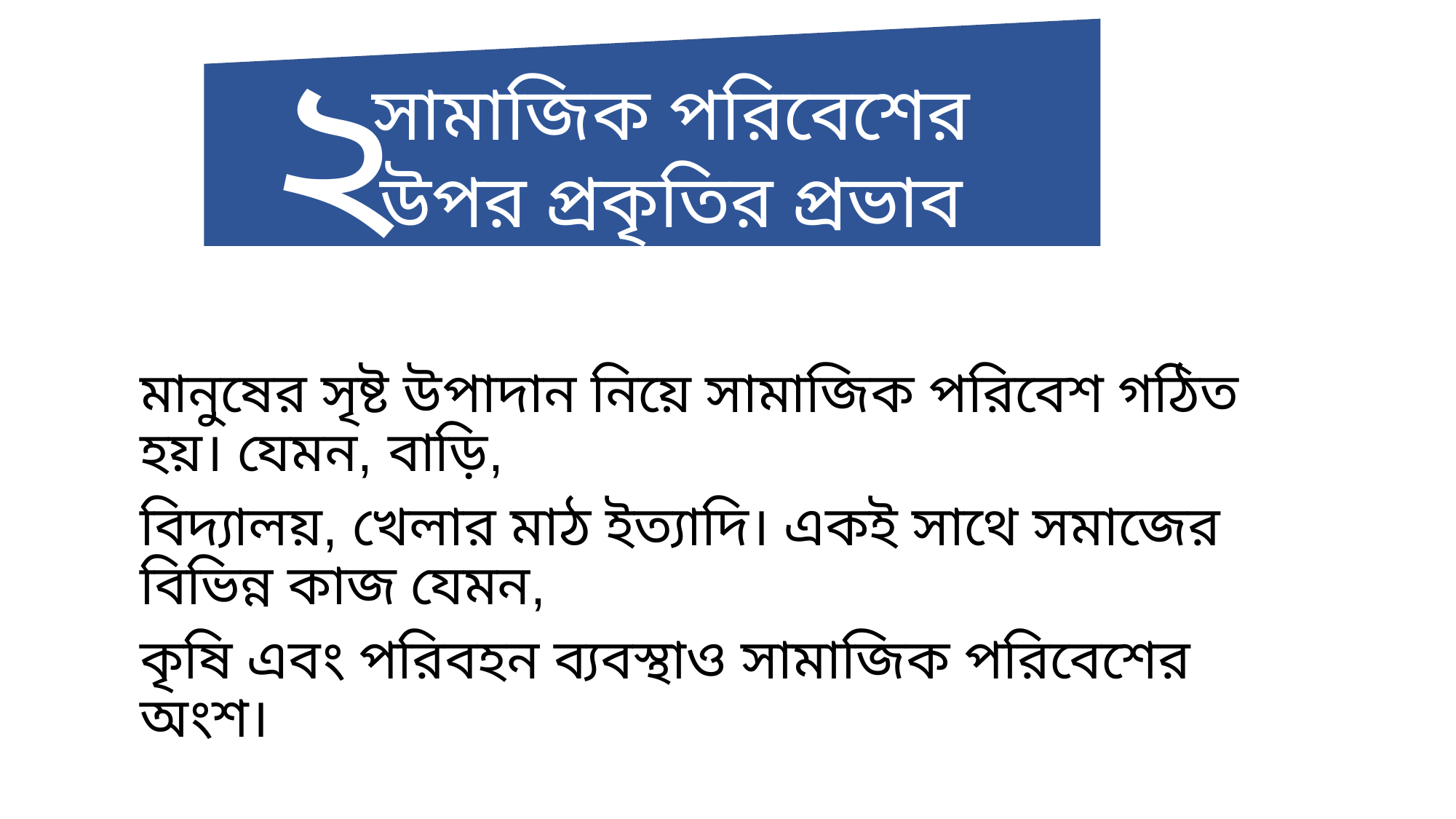

২
   সামাজিক পরিবেশের
   উপর প্রকৃতির প্রভাব
মানুষের সৃষ্ট উপাদান নিয়ে সামাজিক পরিবেশ গঠিত হয়। যেমন, বাড়ি,
বিদ্যালয়, খেলার মাঠ ইত্যাদি। একই সাথে সমাজের বিভিন্ন কাজ যেমন,
কৃষি এবং পরিবহন ব্যবস্থাও সামাজিক পরিবেশের অংশ।